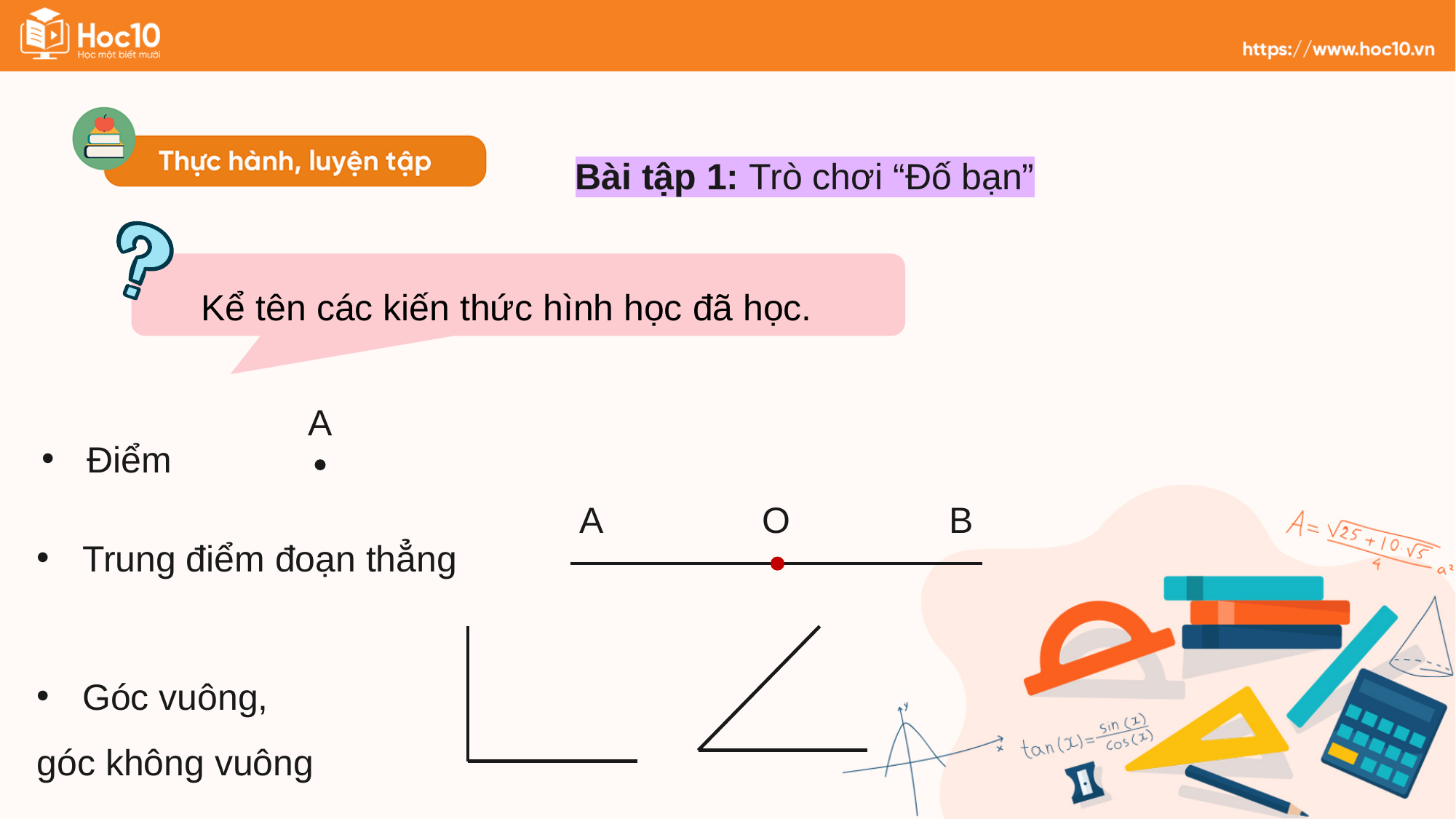

Bài tập 1: Trò chơi “Đố bạn”

Kể tên các kiến thức hình học đã học.
A

Điểm
A
O
B
Trung điểm đoạn thẳng

Góc vuông,
góc không vuông